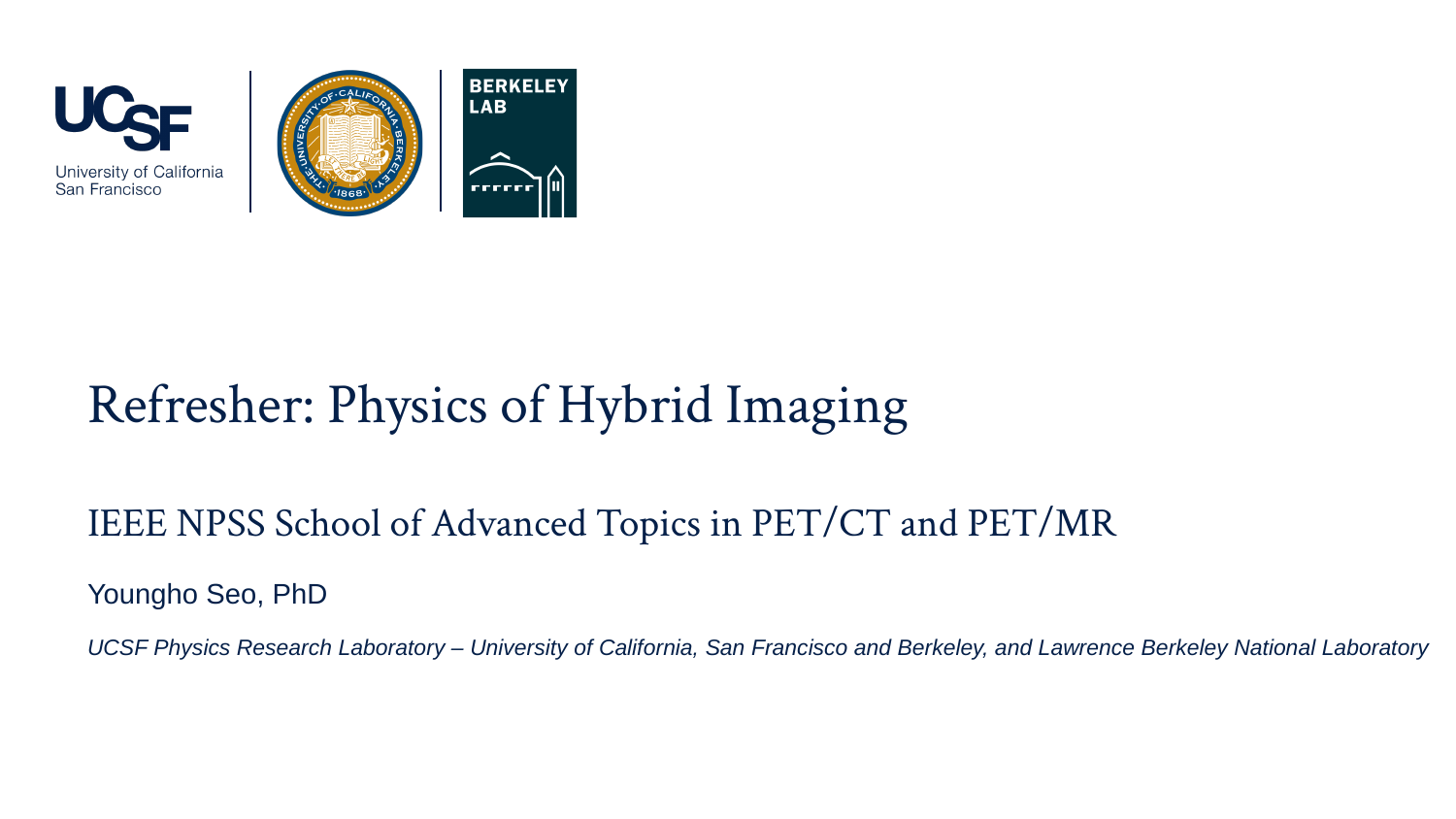

# Refresher: Physics of Hybrid Imaging IEEE NPSS School of Advanced Topics in PET/CT and PET/MR
Youngho Seo, PhD

UCSF Physics Research Laboratory – University of California, San Francisco and Berkeley, and Lawrence Berkeley National Laboratory